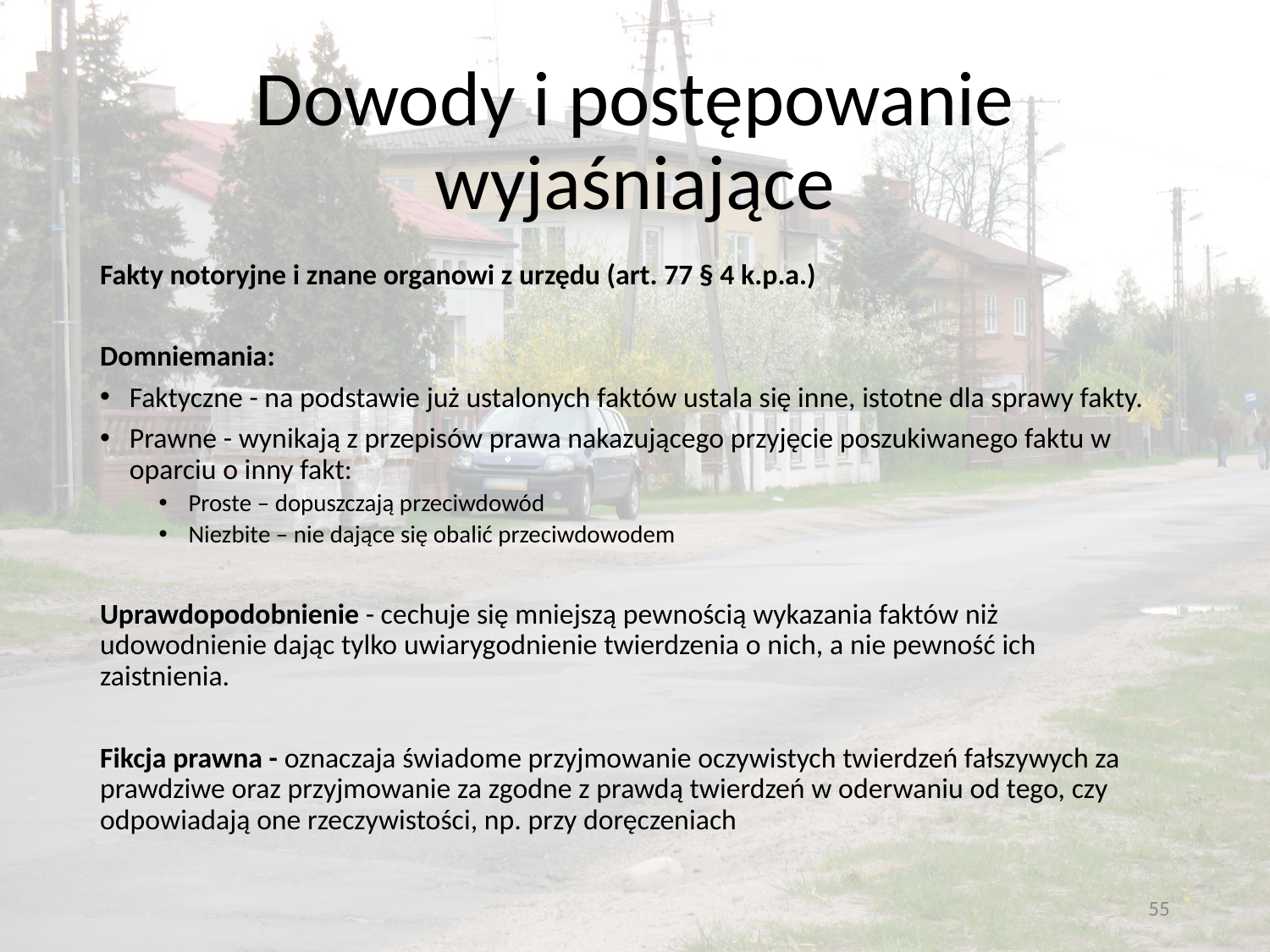

# Dowody i postępowanie wyjaśniające
Fakty notoryjne i znane organowi z urzędu (art. 77 § 4 k.p.a.)

Domniemania:
Faktyczne - na podstawie już ustalonych faktów ustala się inne, istotne dla sprawy fakty.
Prawne - wynikają z przepisów prawa nakazującego przyjęcie poszukiwanego faktu w oparciu o inny fakt:
Proste – dopuszczają przeciwdowód
Niezbite – nie dające się obalić przeciwdowodem

Uprawdopodobnienie - cechuje się mniejszą pewnością wykazania faktów niż udowodnienie dając tylko uwiarygodnienie twierdzenia o nich, a nie pewność ich zaistnienia.

Fikcja prawna - oznaczaja świadome przyjmowanie oczywistych twierdzeń fałszywych za prawdziwe oraz przyjmowanie za zgodne z prawdą twierdzeń w oderwaniu od tego, czy odpowiadają one rzeczywistości, np. przy doręczeniach

55